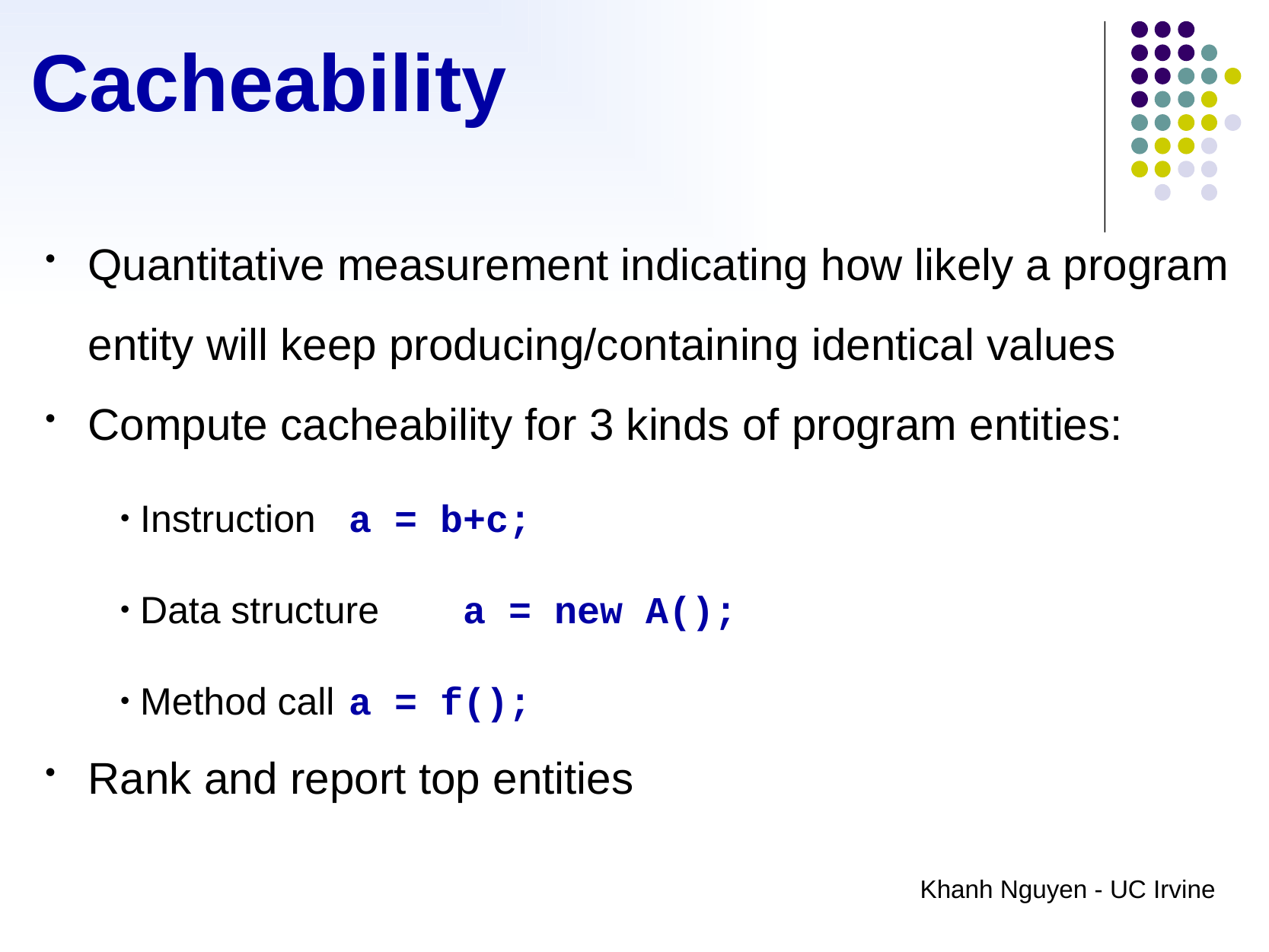

# Cacheability
Quantitative measurement indicating how likely a program entity will keep producing/containing identical values
Compute cacheability for 3 kinds of program entities:
 Instruction 	a = b+c;
 Data structure	a = new A();
 Method call 	a = f();
Rank and report top entities

Khanh Nguyen - UC Irvine